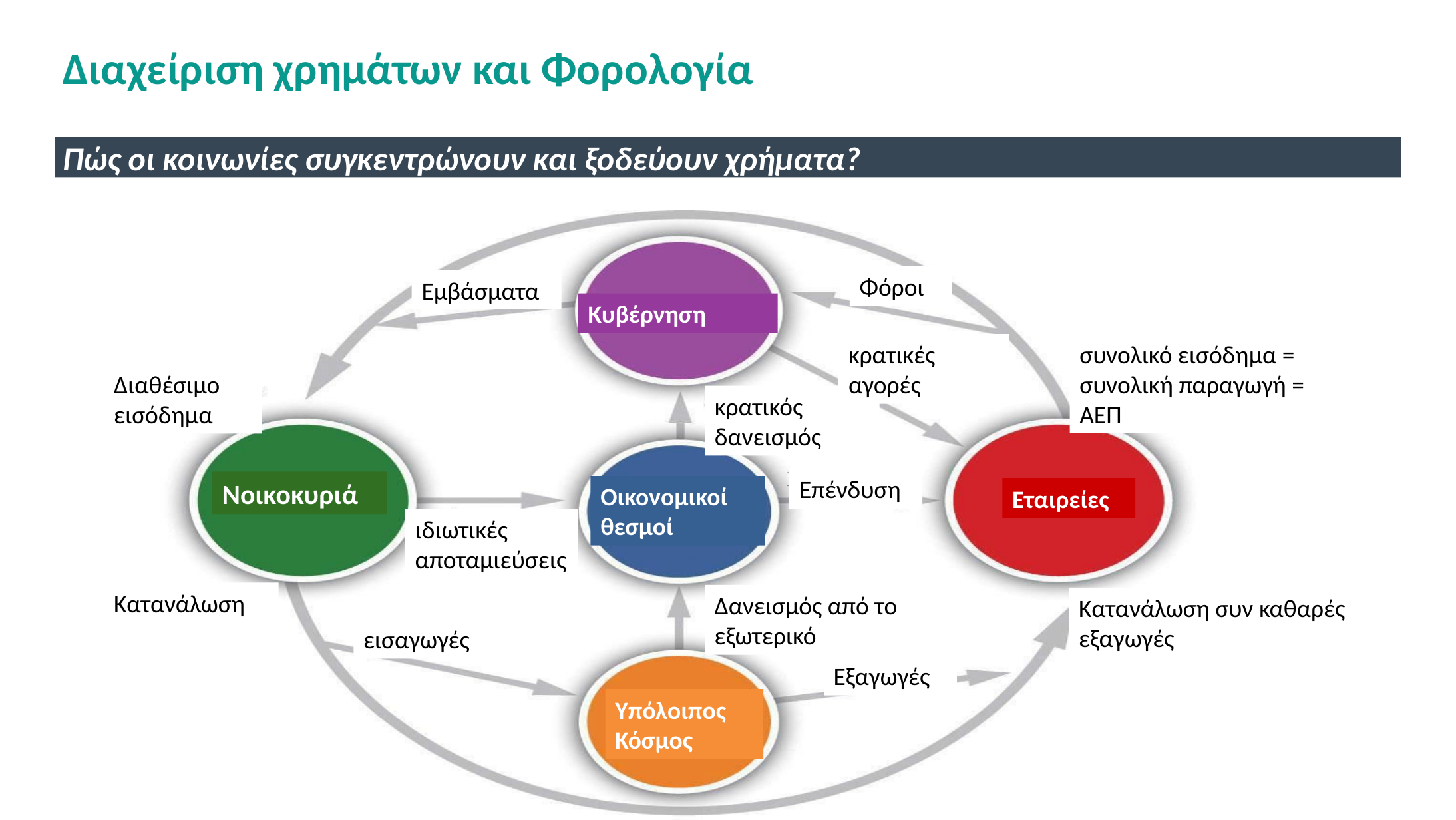

Διαχείριση χρημάτων και Φορολογία
Πώς οι κοινωνίες συγκεντρώνουν και ξοδεύουν χρήματα?

Φόροι
Εμβάσματα
Κυβέρνηση
συνολικό εισόδημα = συνολική παραγωγή = ΑΕΠ
κρατικές αγορές
Διαθέσιμο εισόδημα
κρατικός δανεισμός
Επένδυση
Νοικοκυριά
Οικονομικοί
θεσμοί
Εταιρείες
ιδιωτικές αποταμιεύσεις
Κατανάλωση
Δανεισμός από το εξωτερικό
Κατανάλωση συν καθαρές εξαγωγές
εισαγωγές
Εξαγωγές
Υπόλοιπος
Κόσμος